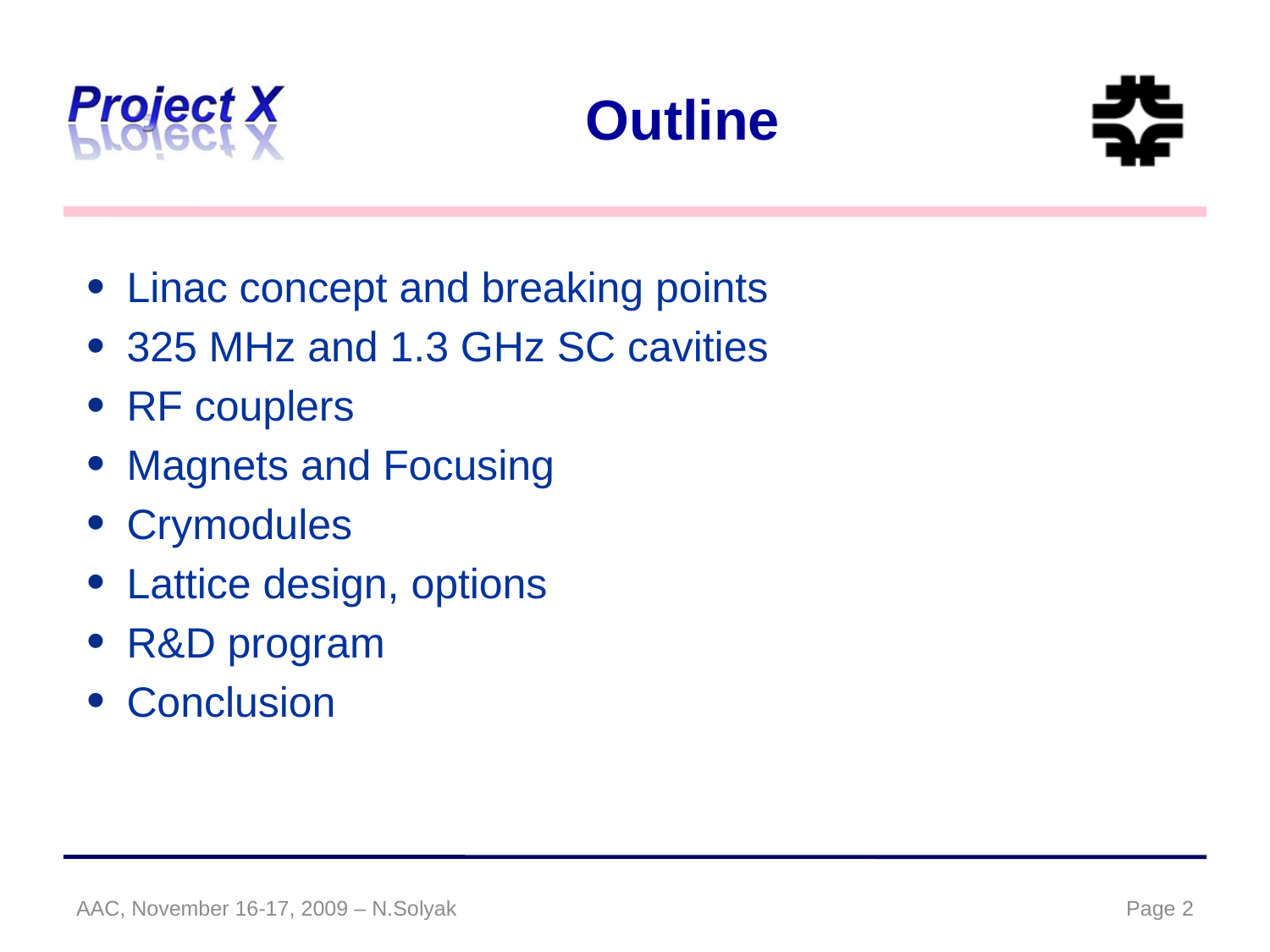

# Outline
Linac concept and breaking points
325 MHz and 1.3 GHz SC cavities
RF couplers
Magnets and Focusing
Crymodules
Lattice design, options
R&D program
Conclusion
AAC, November 16-17, 2009 – N.Solyak
2